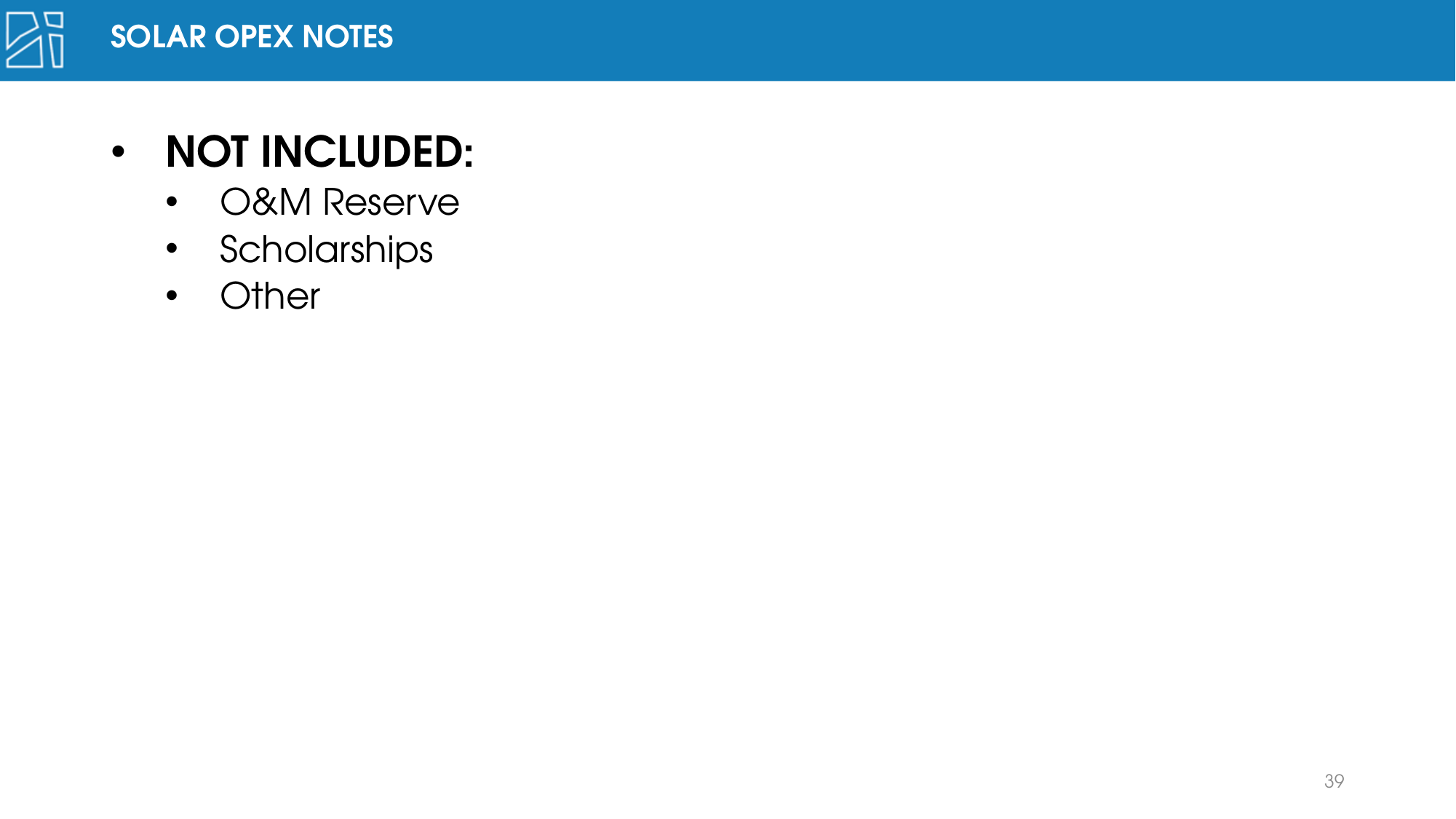

# sOLAR OPEX NOTES
NOT INCLUDED:
O&M Reserve
Scholarships
Other
39